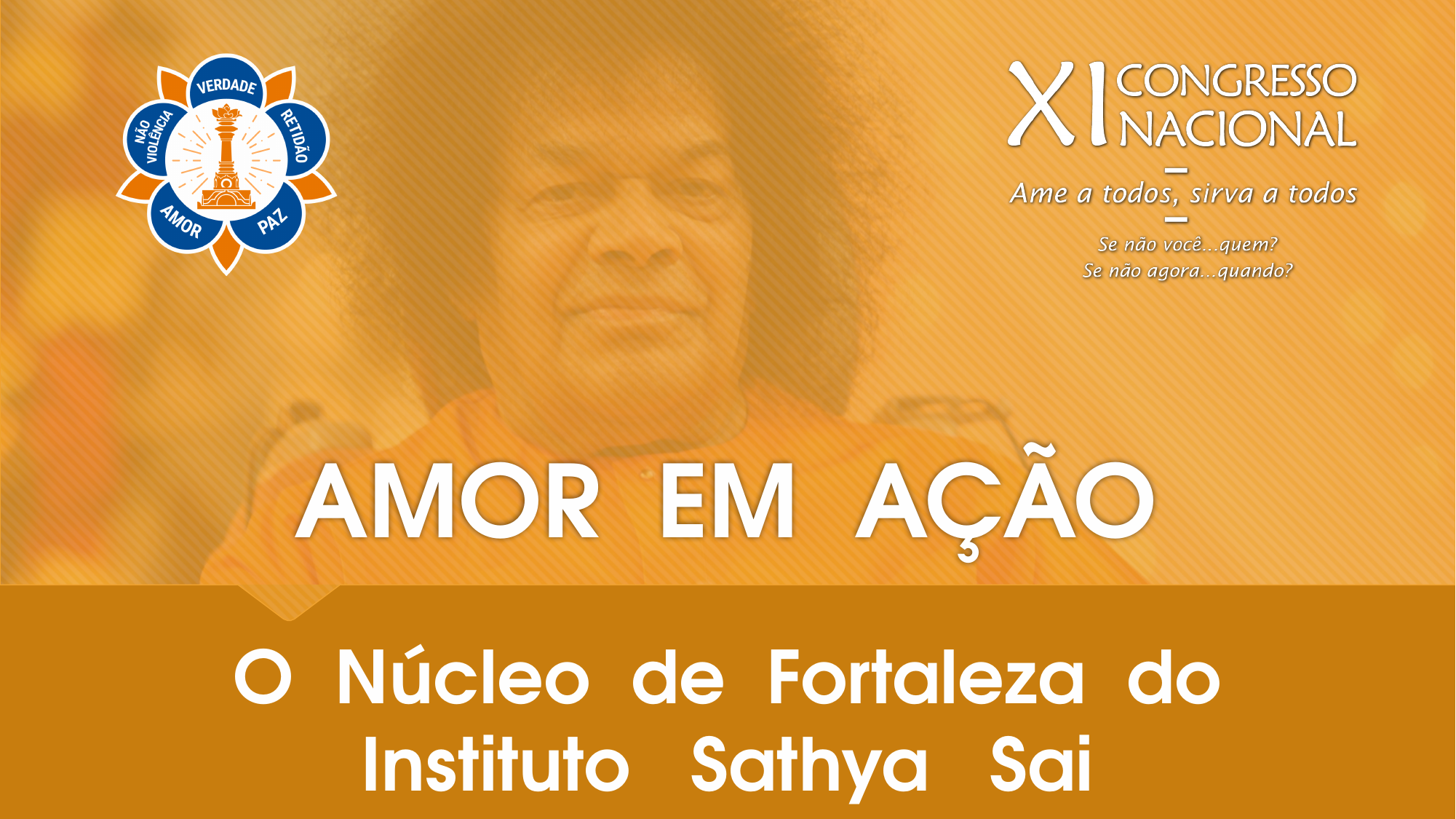

# AMOR  EM  AÇÃO
O  Núcleo  de  Fortaleza  do
Instituto   Sathya   Sai